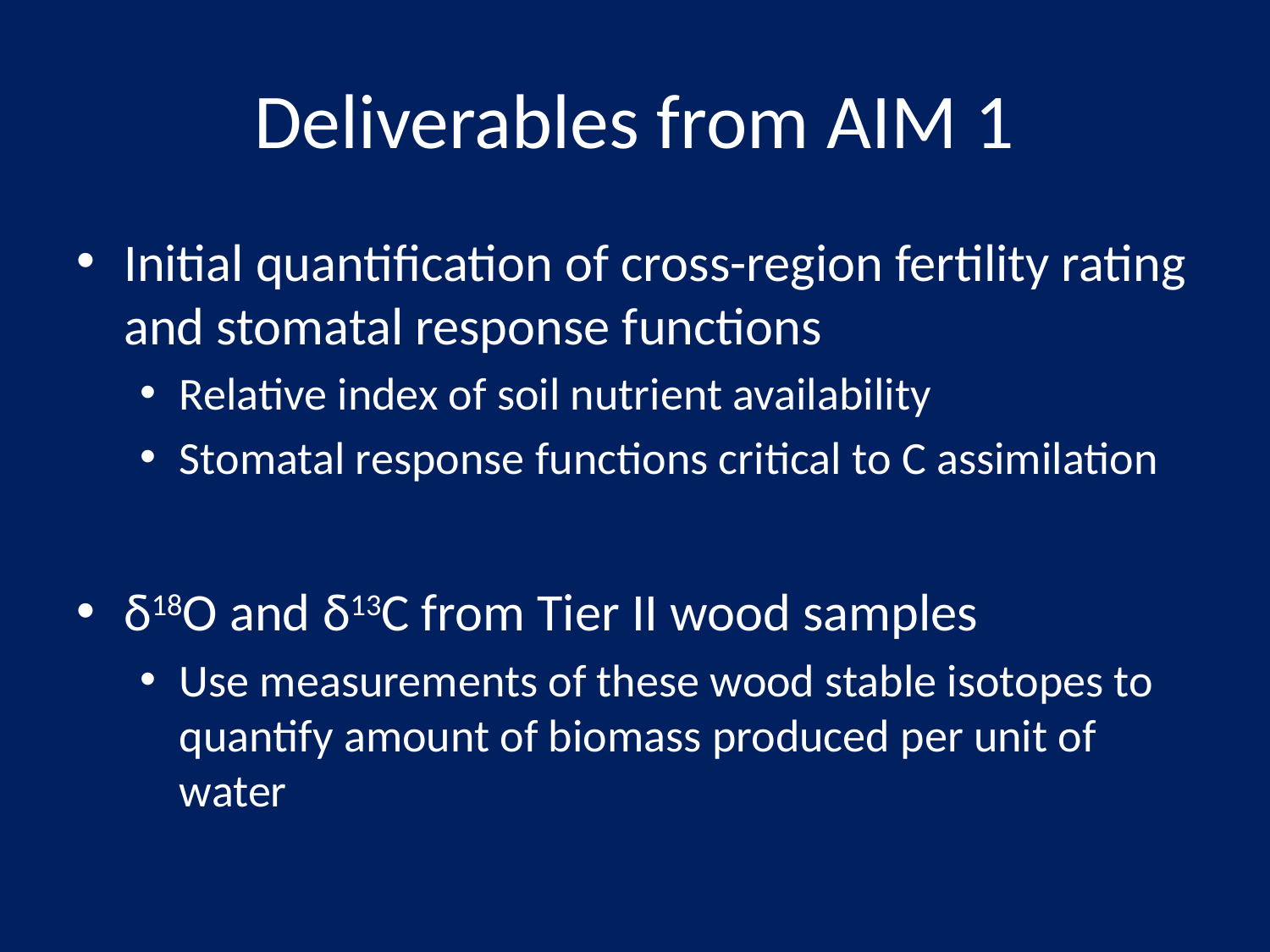

# Deliverables from AIM 1
Initial quantification of cross-region fertility rating and stomatal response functions
Relative index of soil nutrient availability
Stomatal response functions critical to C assimilation

δ18O and δ13C from Tier II wood samples
Use measurements of these wood stable isotopes to quantify amount of biomass produced per unit of  water